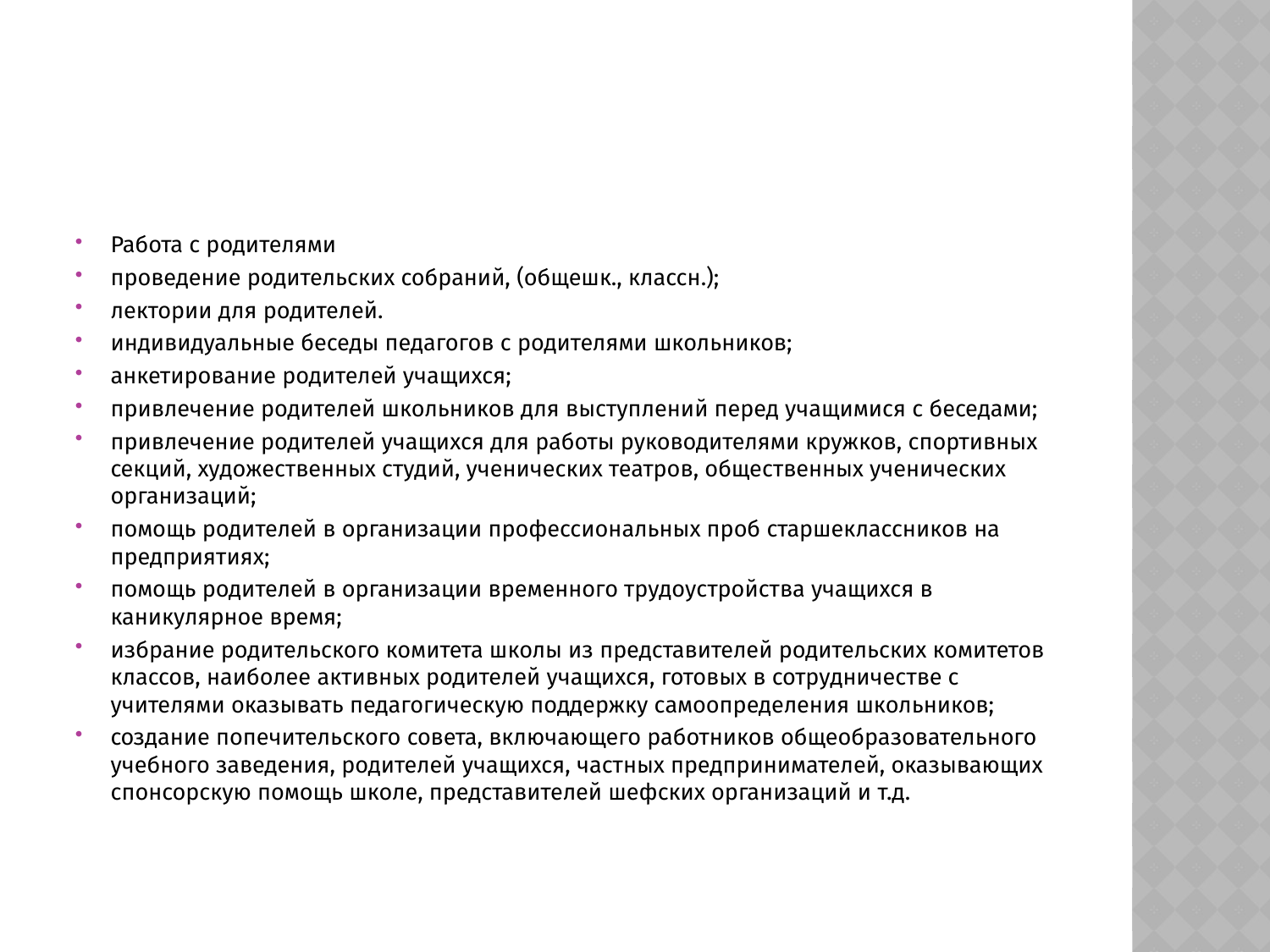

#
Работа с родителями
проведение родительских собраний, (общешк., классн.);
лектории для родителей.
индивидуальные беседы педагогов с родителями школьников;
анкетирование родителей учащихся;
привлечение родителей школьников для выступлений перед учащимися с беседами;
привлечение родителей учащихся для работы руководителями кружков, спортивных секций, художественных студий, ученических театров, общественных ученических организаций;
помощь родителей в организации профессиональных проб старшеклассников на предприятиях;
помощь родителей в организации временного трудоустройства учащихся в каникулярное время;
избрание родительского комитета школы из представителей родительских комитетов классов, наиболее активных родителей учащихся, готовых в сотрудничестве с учителями оказывать педагогическую поддержку самоопределения школьников;
создание попечительского совета, включающего работников общеобразовательного учебного заведения, родителей учащихся, частных предпринимателей, оказывающих спонсорскую помощь школе, представителей шефских организаций и т.д.